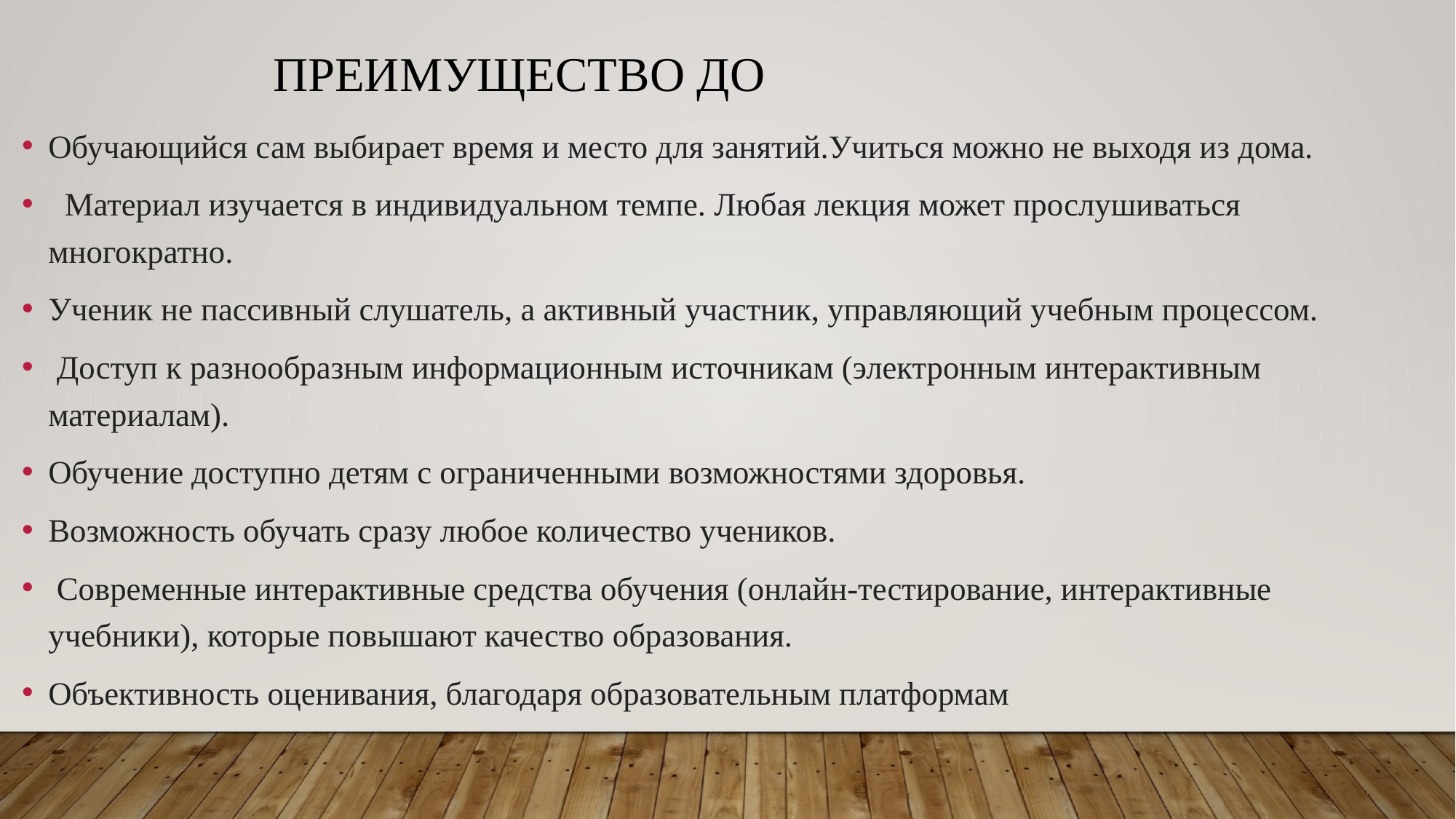

ПРЕИМУЩЕСТВО ДО
Обучающийся сам выбирает время и место для занятий.Учиться можно не выходя из дома.
  Материал изучается в индивидуальном темпе. Любая лекция может прослушиваться многократно.
Ученик не пассивный слушатель, а активный участник, управляющий учебным процессом.
 Доступ к разнообразным информационным источникам (электронным интерактивным материалам).
Обучение доступно детям с ограниченными возможностями здоровья.
Возможность обучать сразу любое количество учеников.
 Современные интерактивные средства обучения (онлайн-тестирование, интерактивные учебники), которые повышают качество образования.
Объективность оценивания, благодаря образовательным платформам